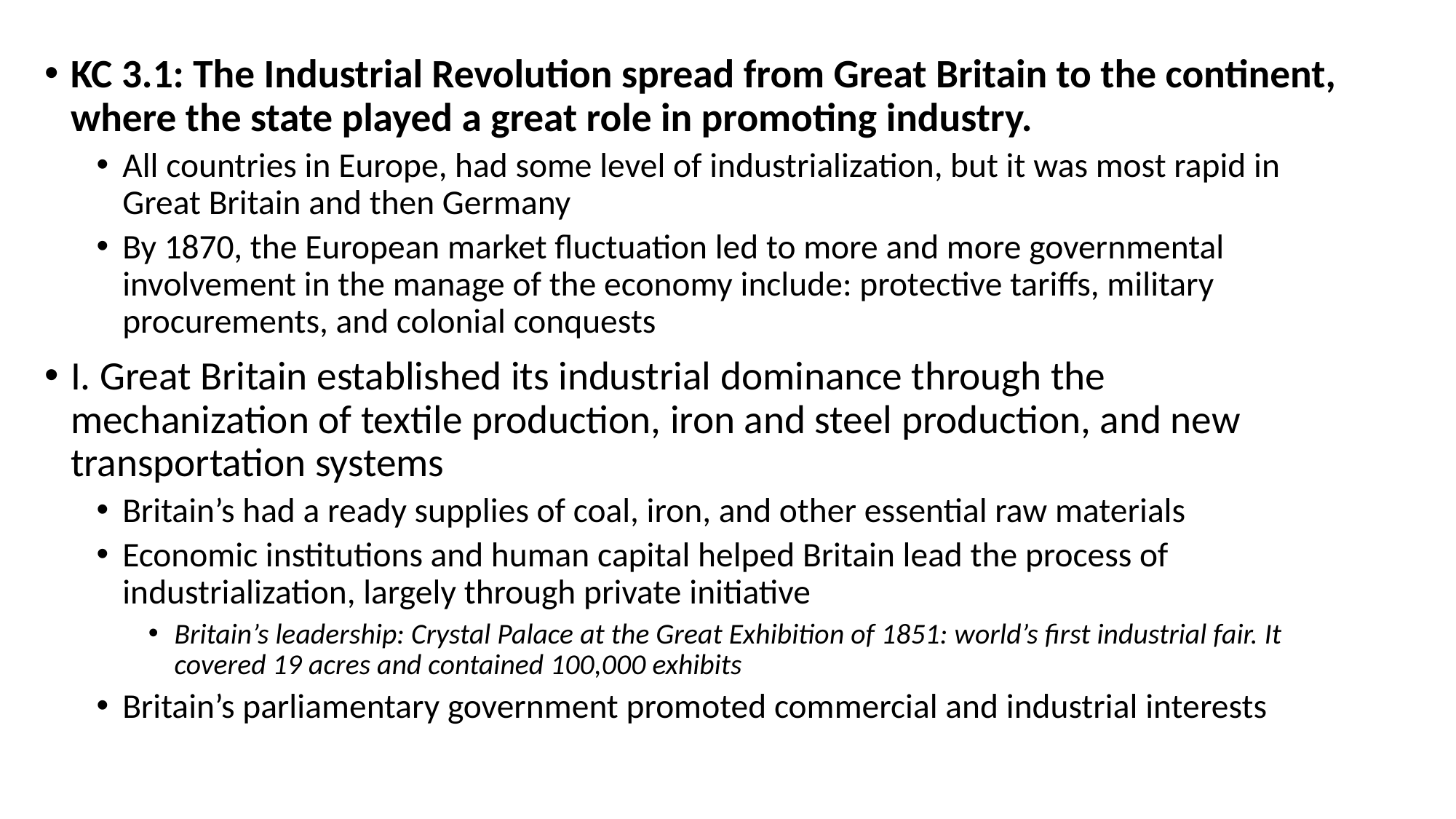

KC 3.1: The Industrial Revolution spread from Great Britain to the continent, where the state played a great role in promoting industry.
All countries in Europe, had some level of industrialization, but it was most rapid in Great Britain and then Germany
By 1870, the European market fluctuation led to more and more governmental involvement in the manage of the economy include: protective tariffs, military procurements, and colonial conquests
I. Great Britain established its industrial dominance through the mechanization of textile production, iron and steel production, and new transportation systems
Britain’s had a ready supplies of coal, iron, and other essential raw materials
Economic institutions and human capital helped Britain lead the process of industrialization, largely through private initiative
Britain’s leadership: Crystal Palace at the Great Exhibition of 1851: world’s first industrial fair. It covered 19 acres and contained 100,000 exhibits
Britain’s parliamentary government promoted commercial and industrial interests